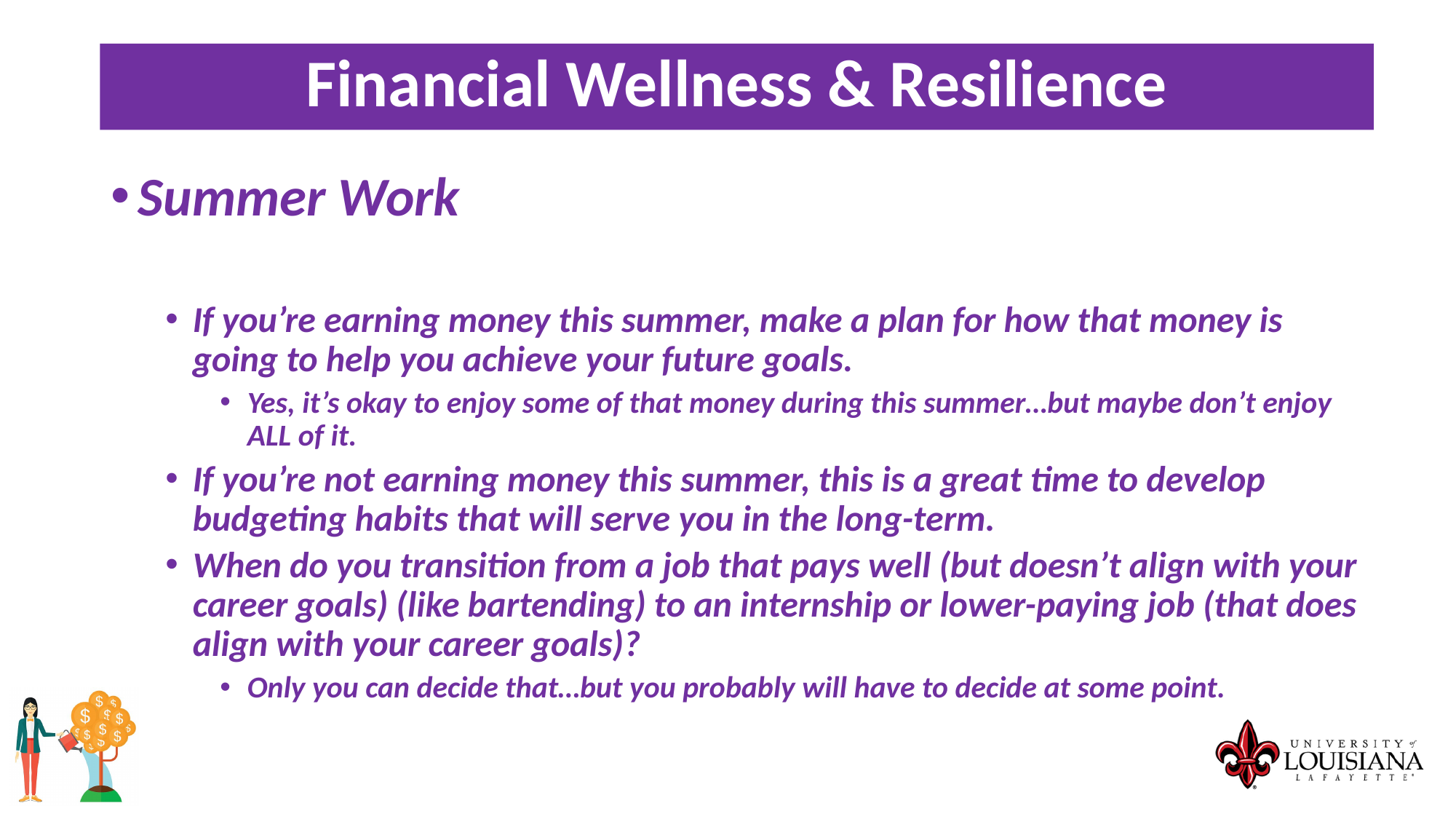

Financial Wellness & Resilience
Summer Work
If you’re earning money this summer, make a plan for how that money is going to help you achieve your future goals.
Yes, it’s okay to enjoy some of that money during this summer…but maybe don’t enjoy ALL of it.
If you’re not earning money this summer, this is a great time to develop budgeting habits that will serve you in the long-term.
When do you transition from a job that pays well (but doesn’t align with your career goals) (like bartending) to an internship or lower-paying job (that does align with your career goals)?
Only you can decide that…but you probably will have to decide at some point.